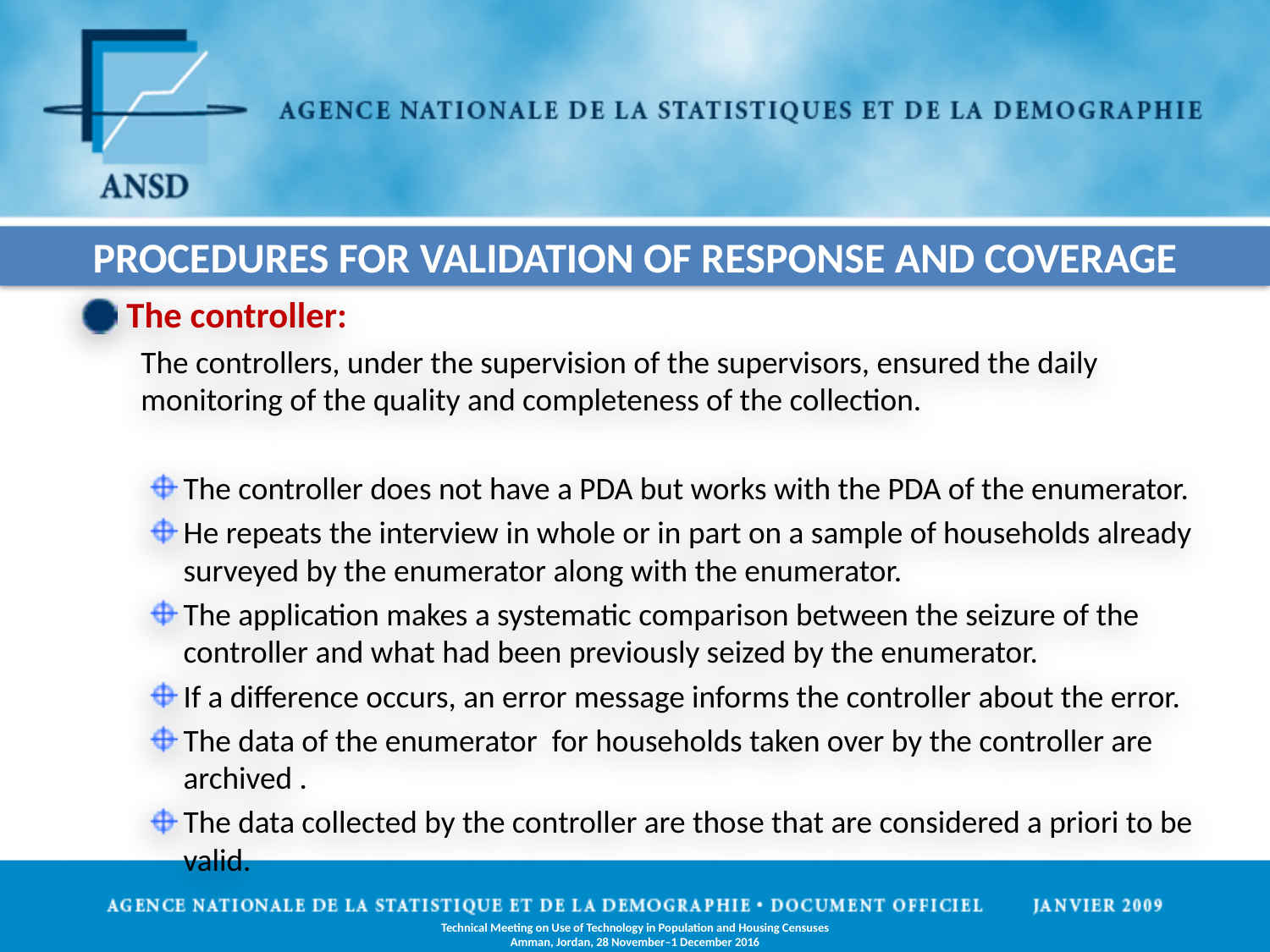

procedures for validation of response and coverage
The controller:
The controllers, under the supervision of the supervisors, ensured the daily monitoring of the quality and completeness of the collection.

The controller does not have a PDA but works with the PDA of the enumerator.
He repeats the interview in whole or in part on a sample of households already surveyed by the enumerator along with the enumerator.
The application makes a systematic comparison between the seizure of the controller and what had been previously seized by the enumerator.
If a difference occurs, an error message informs the controller about the error.
The data of the enumerator  for households taken over by the controller are archived .
The data collected by the controller are those that are considered a priori to be valid.
Technical Meeting on Use of Technology in Population and Housing Censuses
Amman, Jordan, 28 November–1 December 2016